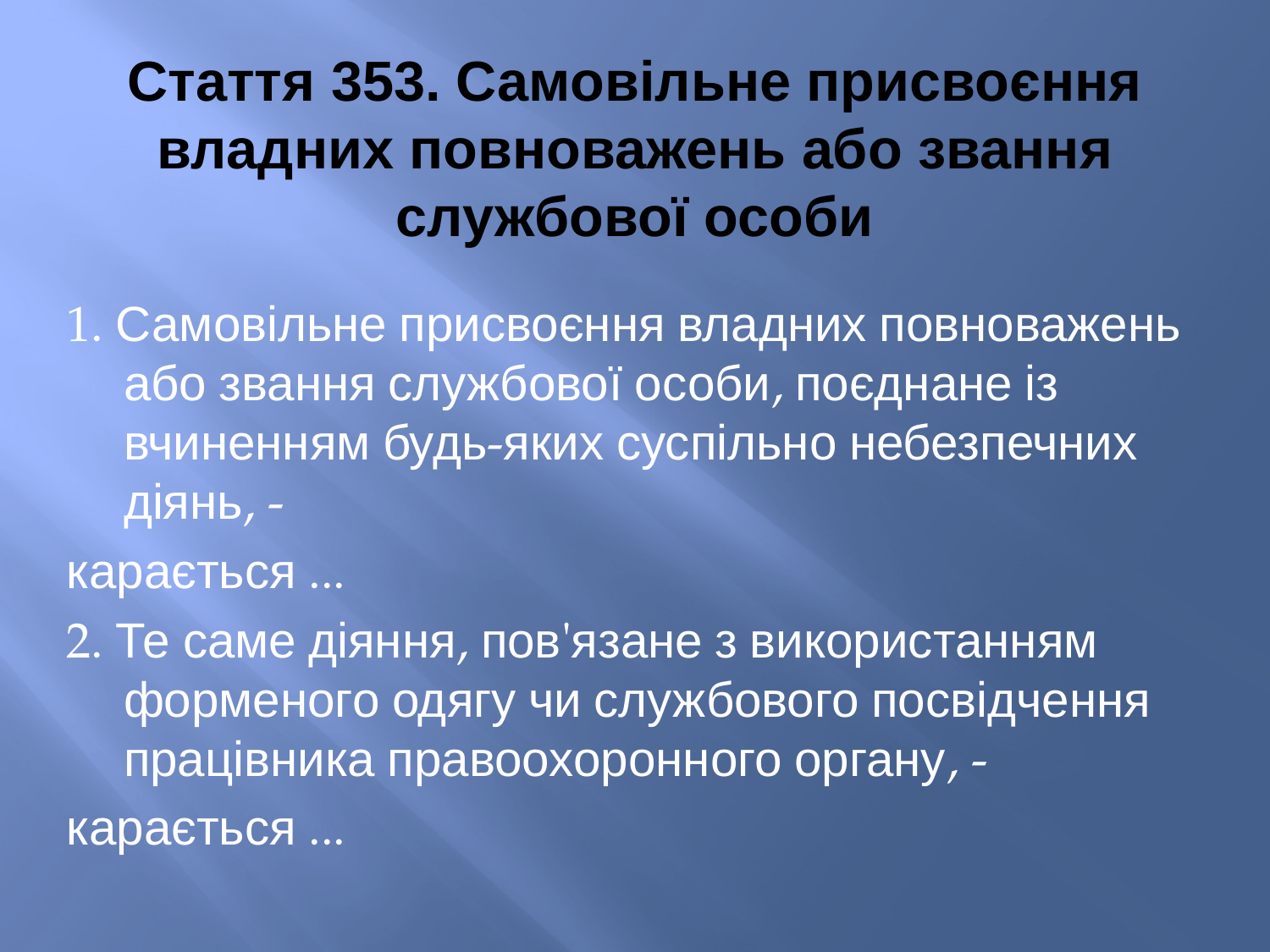

# Стаття 353. Самовільне присвоєння владних повноважень або звання службової особи
1. Самовільне присвоєння владних повноважень або звання службової особи, поєднане із вчиненням будь-яких суспільно небезпечних діянь, -
карається ...
2. Те саме діяння, пов'язане з використанням форменого одягу чи службового посвідчення працівника правоохоронного органу, -
карається ...